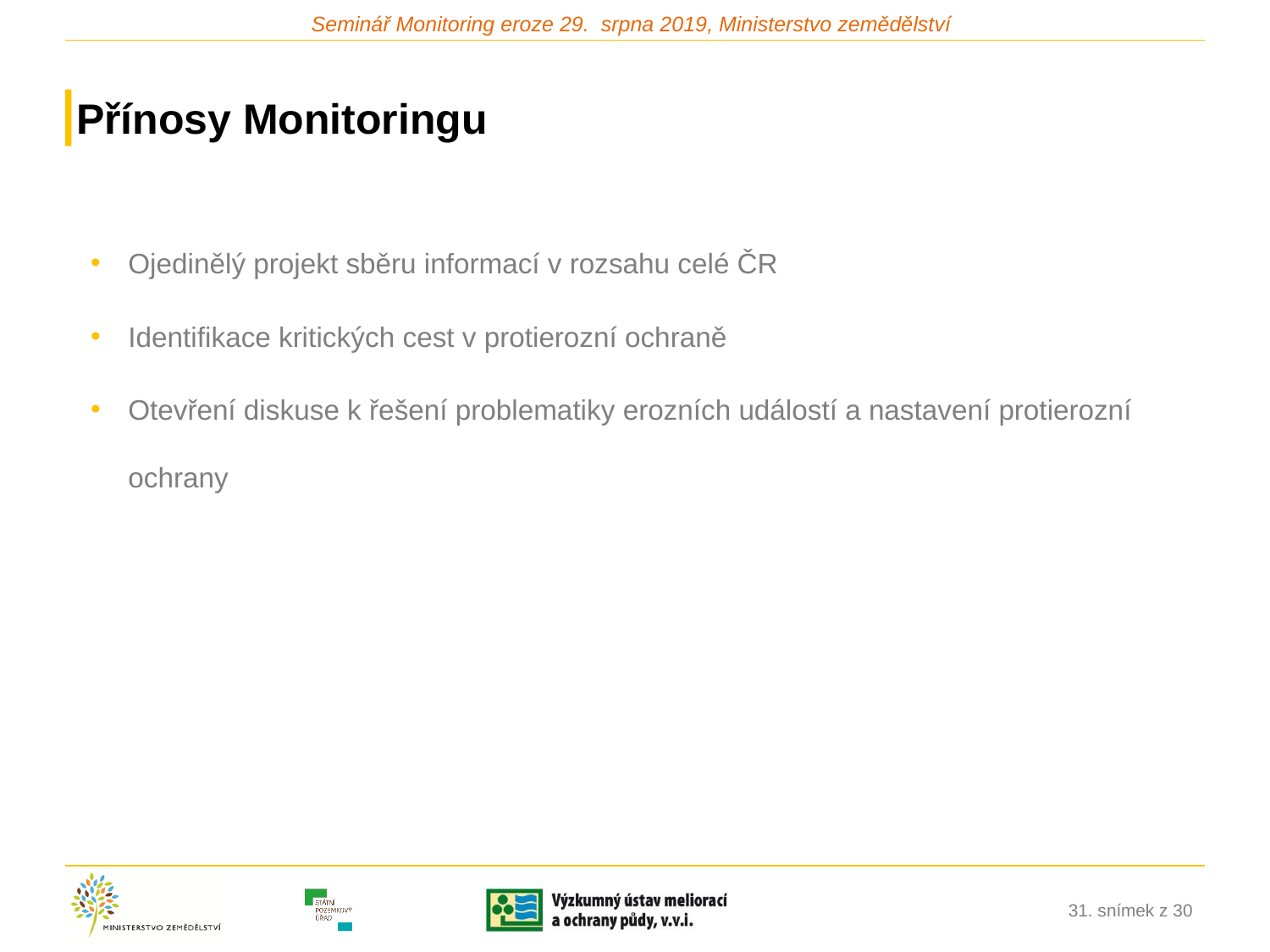

# Přínosy Monitoringu

Ojedinělý projekt sběru informací v rozsahu celé ČR
Identifikace kritických cest v protierozní ochraně
Otevření diskuse k řešení problematiky erozních událostí a nastavení protierozní ochrany